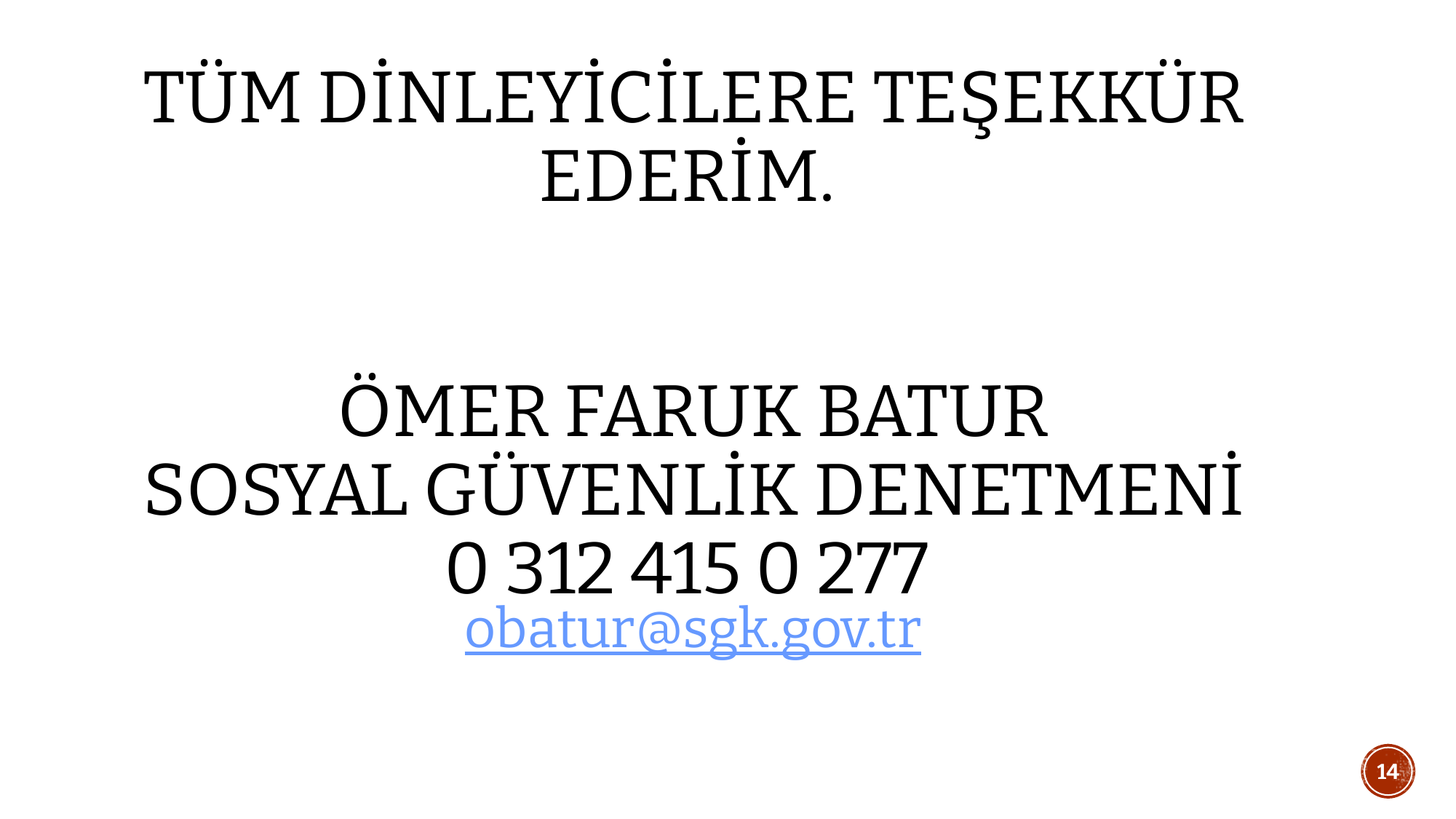

# TÜM DİNLEYİCİLERE TEŞEKKÜR EDERİM. ÖMER FARUK BATUR SOSYAL GÜVENLİK DENETMENİ 0 312 415 0 277
obatur@sgk.gov.tr
14